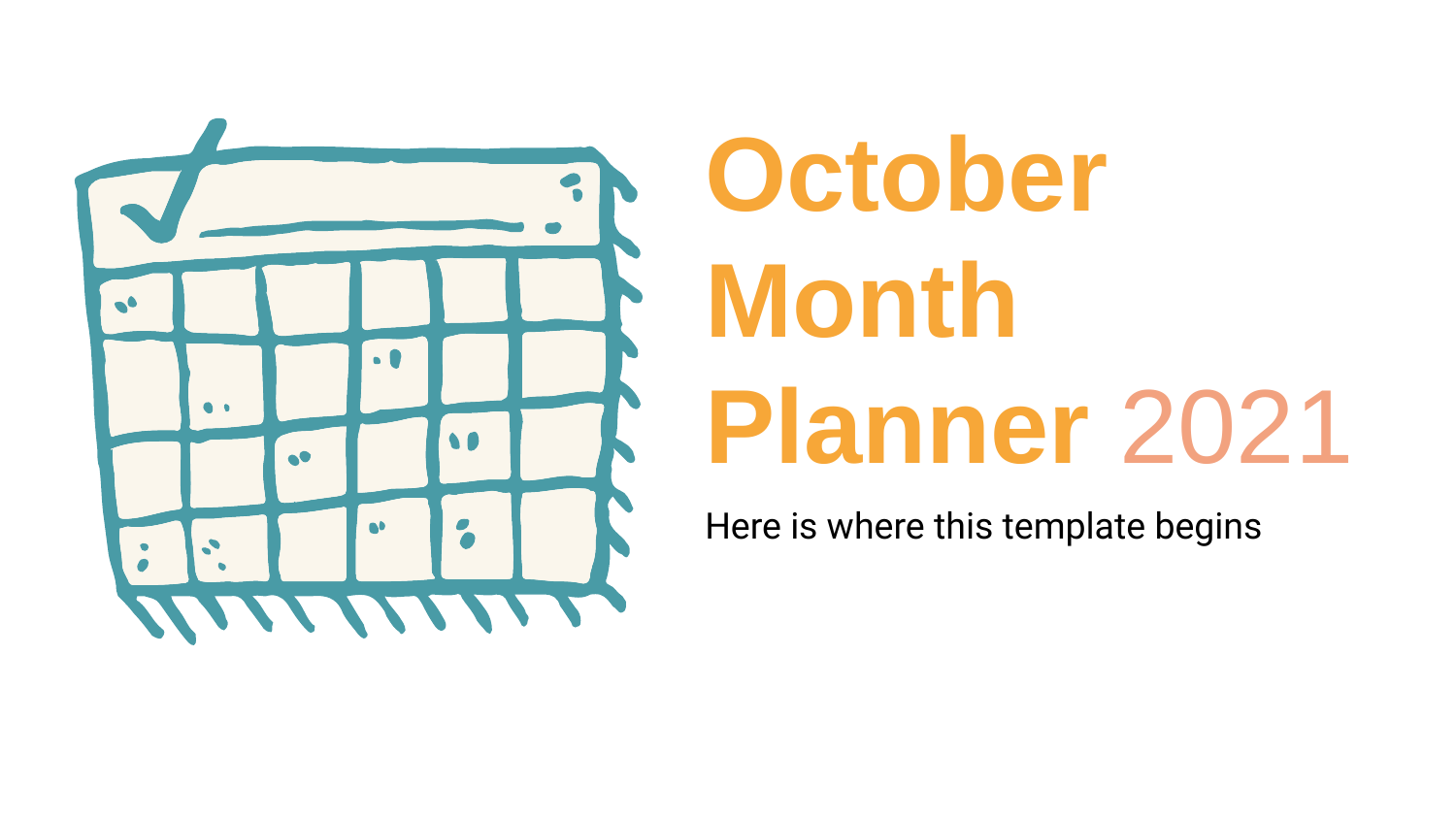

# October Month Planner 2021
Here is where this template begins